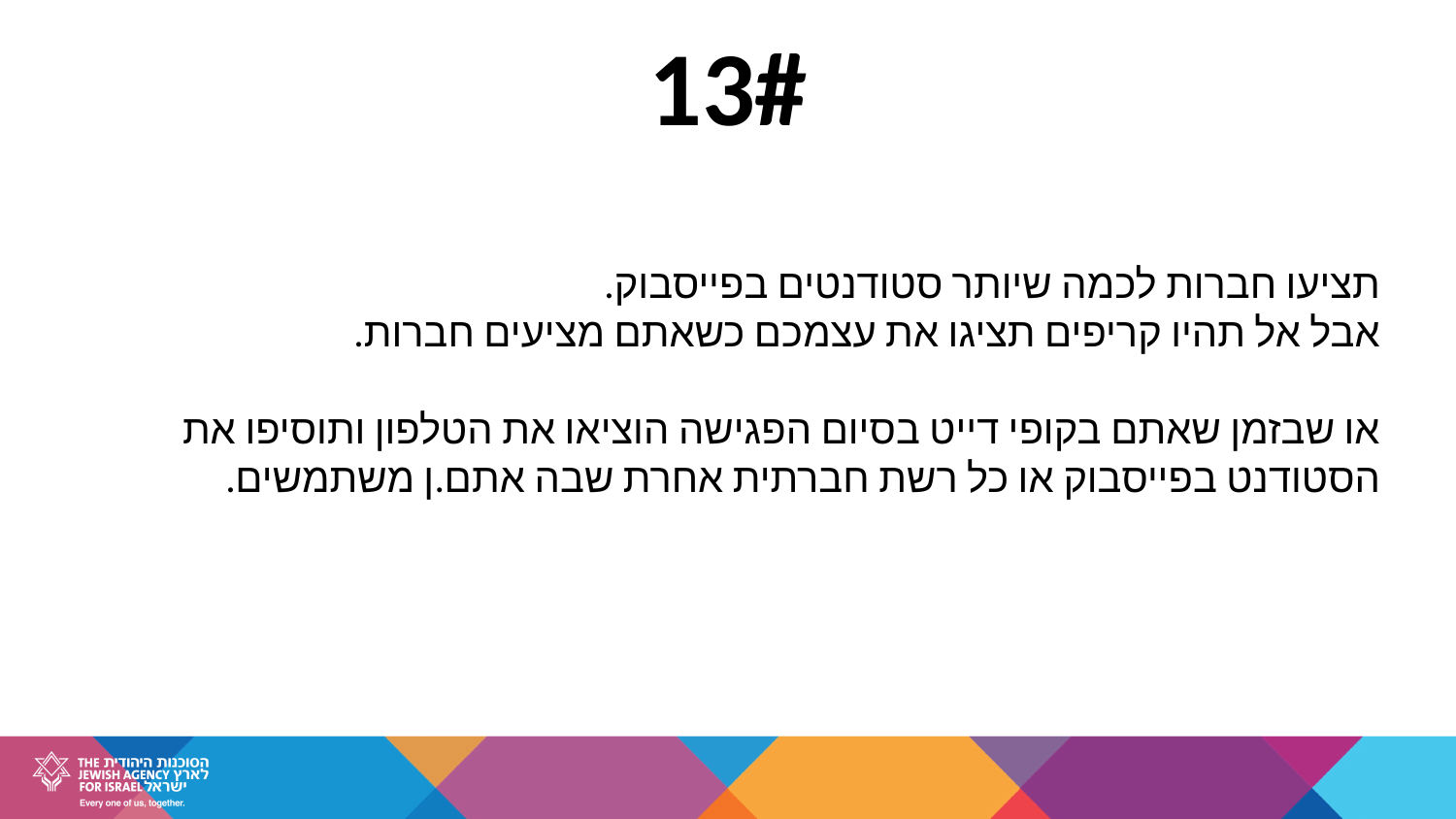

13#
תציעו חברות לכמה שיותר סטודנטים בפייסבוק.
אבל אל תהיו קריפים תציגו את עצמכם כשאתם מציעים חברות.

או שבזמן שאתם בקופי דייט בסיום הפגישה הוציאו את הטלפון ותוסיפו את הסטודנט בפייסבוק או כל רשת חברתית אחרת שבה אתם.ן משתמשים.